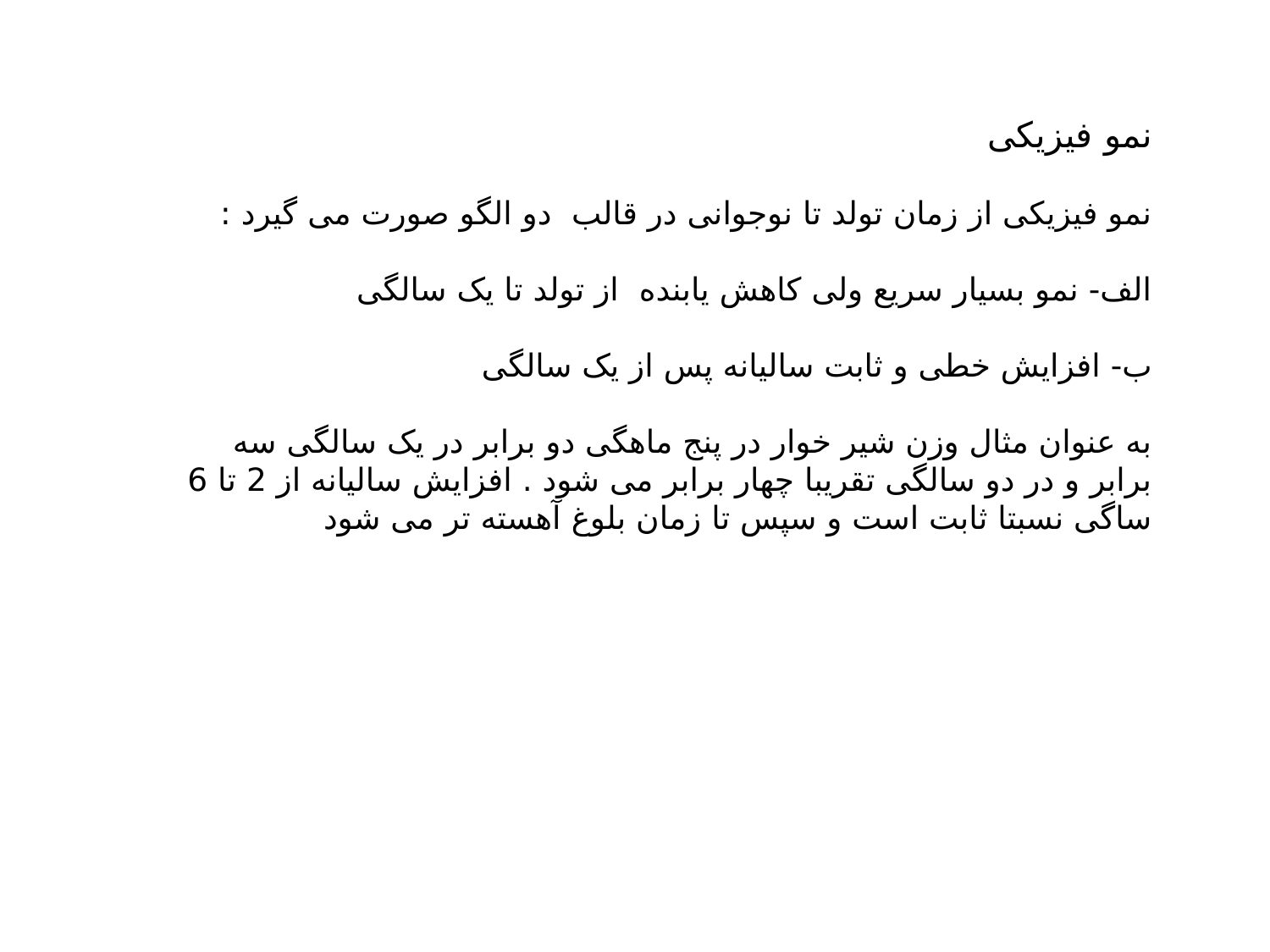

نمو فیزیکی

نمو فیزیکی از زمان تولد تا نوجوانی در قالب  دو الگو صورت می گیرد :

الف- نمو بسیار سریع ولی کاهش یابنده  از تولد تا یک سالگی

ب- افزایش خطی و ثابت سالیانه پس از یک سالگی

به عنوان مثال وزن شیر خوار در پنج ماهگی دو برابر در یک سالگی سه برابر و در دو سالگی تقریبا چهار برابر می شود . افزایش سالیانه از 2 تا 6 ساگی نسبتا ثابت است و سپس تا زمان بلوغ آهسته تر می شود